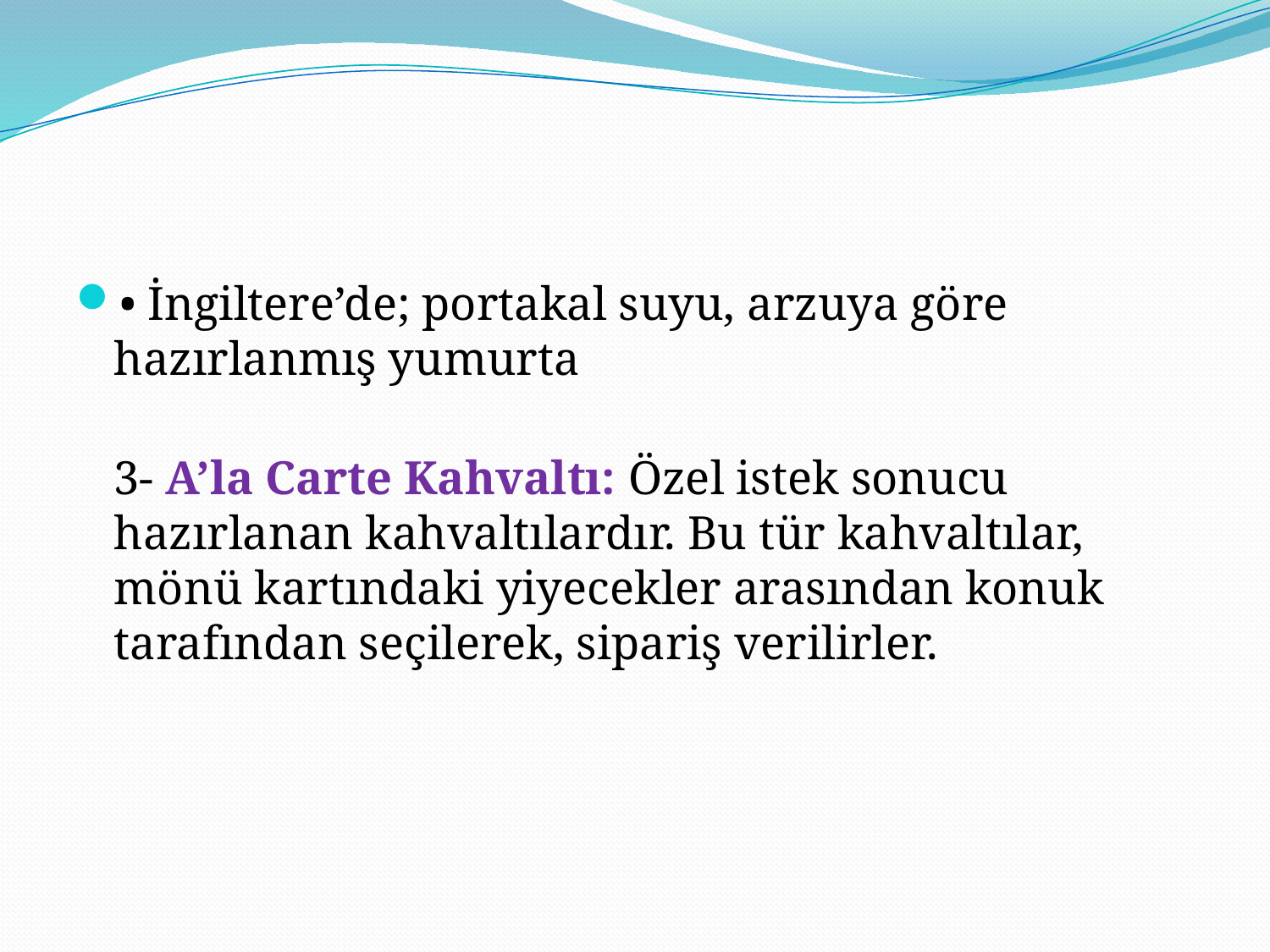

#
• İngiltere’de; portakal suyu, arzuya göre hazırlanmış yumurta
3- A’la Carte Kahvaltı: Özel istek sonucu hazırlanan kahvaltılardır. Bu tür kahvaltılar, mönü kartındaki yiyecekler arasından konuk tarafından seçilerek, sipariş verilirler.